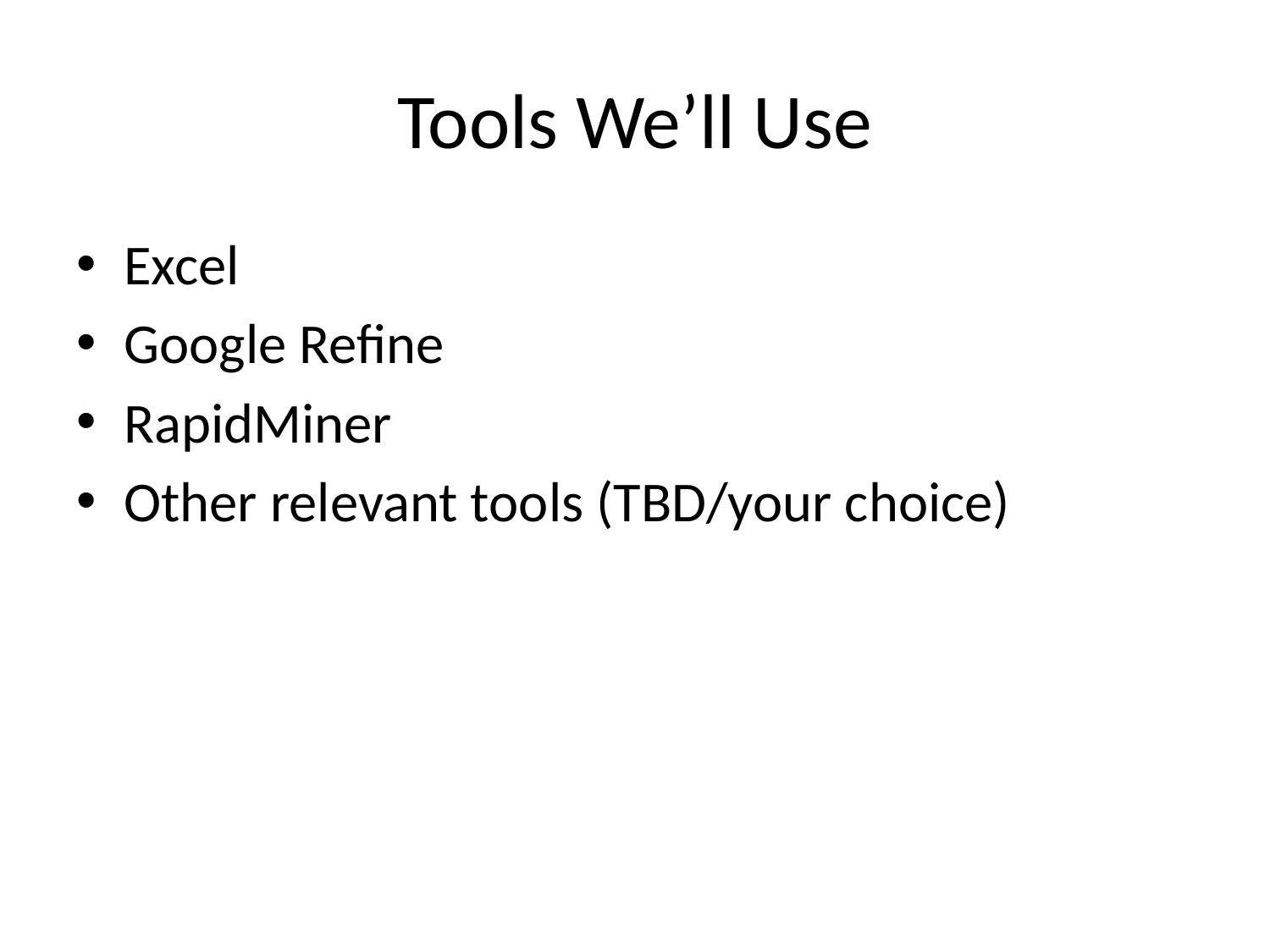

# Tools We’ll Use
Excel
Google Refine
RapidMiner
Other relevant tools (TBD/your choice)